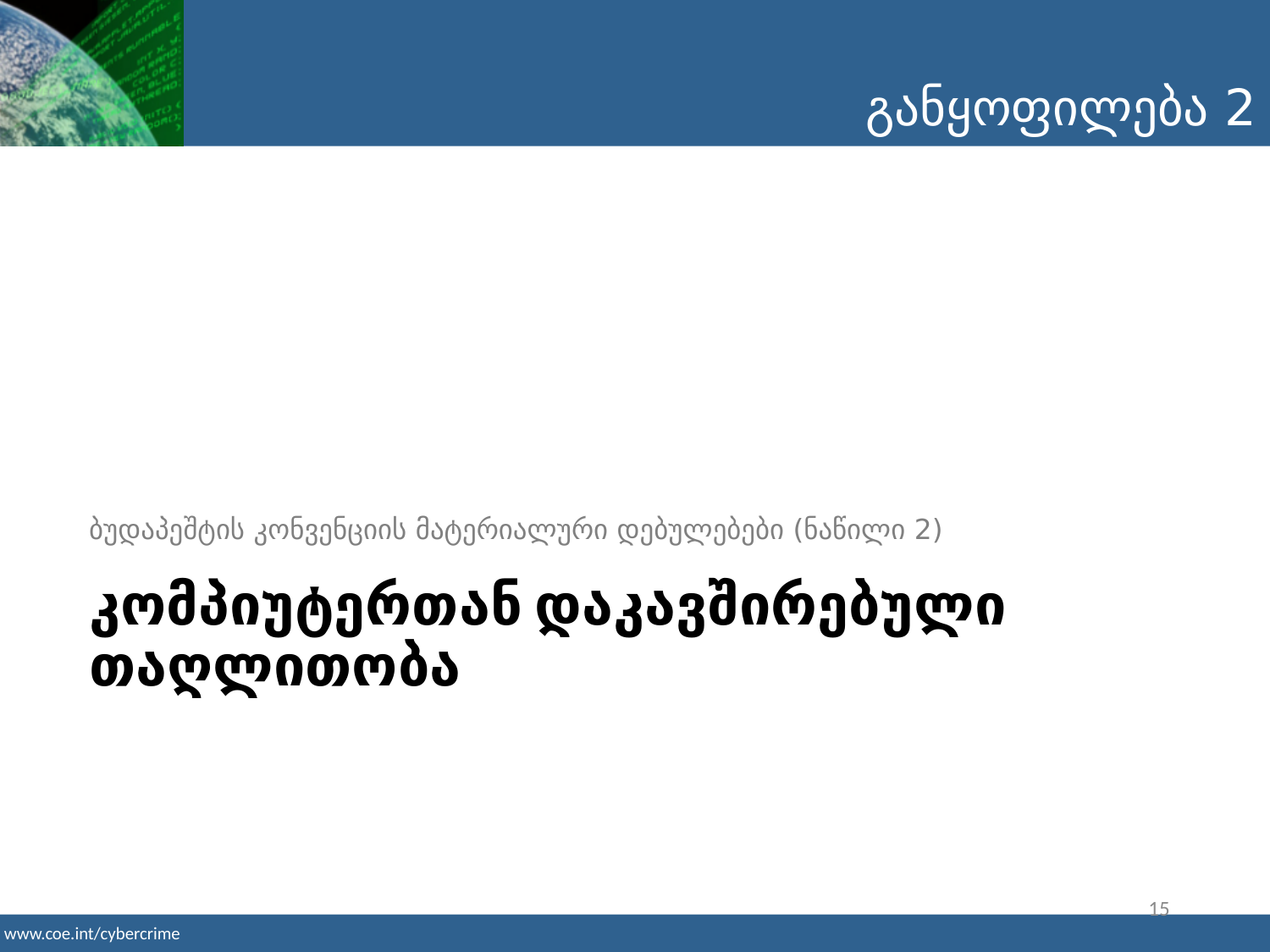

განყოფილება 2

ბუდაპეშტის კონვენციის მატერიალური დებულებები (ნაწილი 2)

# კომპიუტერთან დაკავშირებული თაღლითობა
15